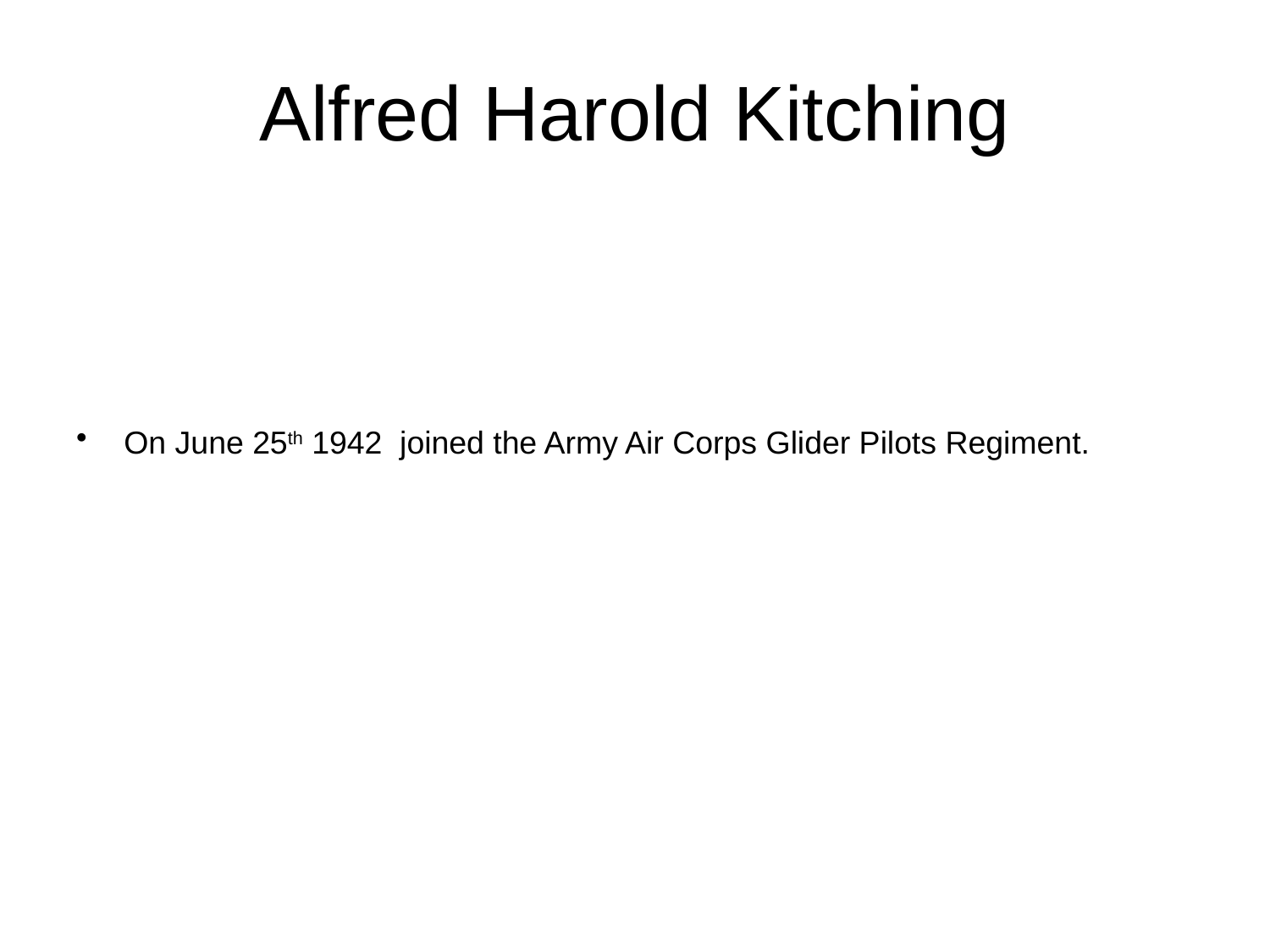

# Alfred Harold Kitching
On June 25th 1942  joined the Army Air Corps Glider Pilots Regiment.